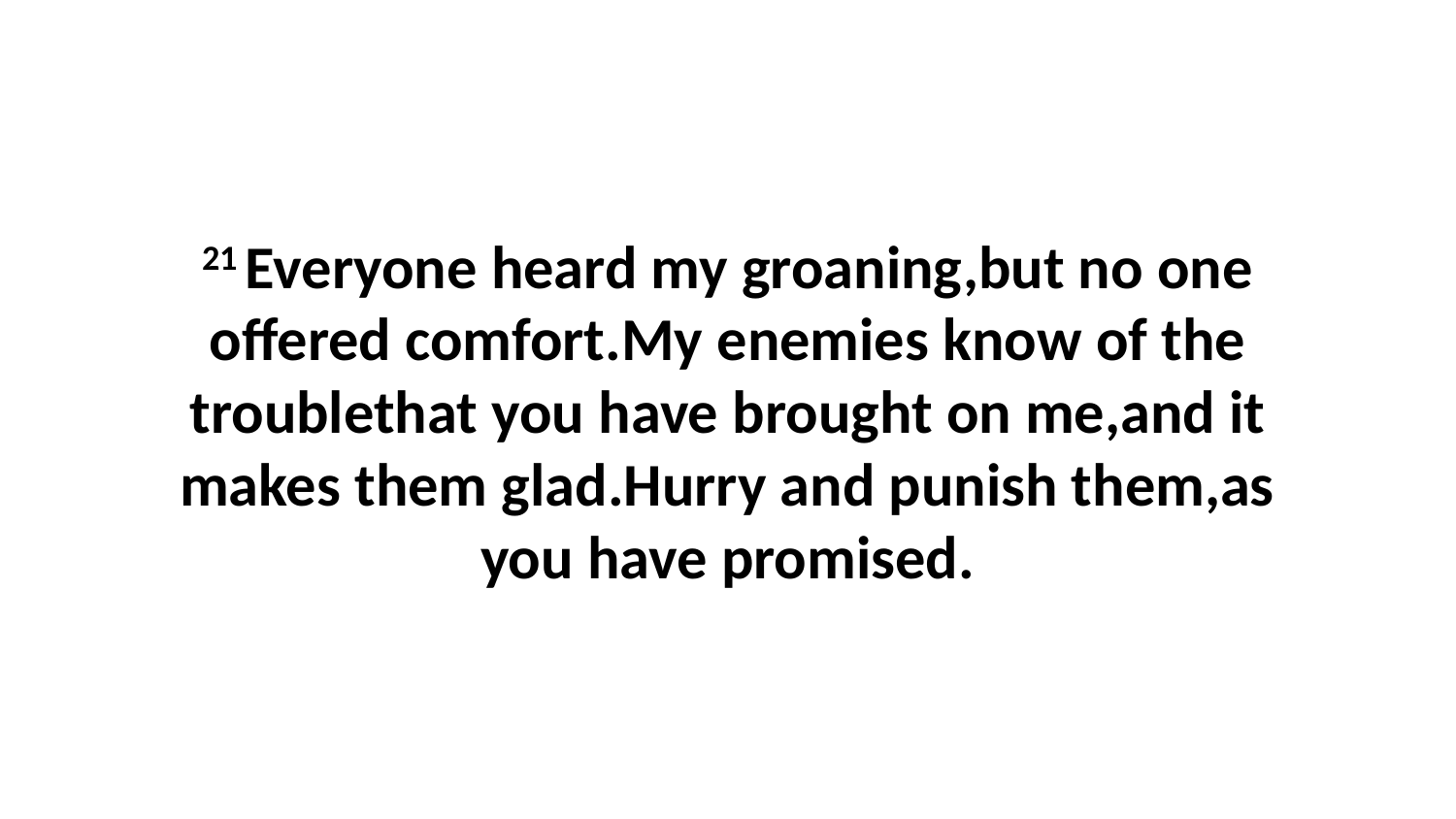

21 Everyone heard my groaning,but no one offered comfort.My enemies know of the troublethat you have brought on me,and it makes them glad.Hurry and punish them,as you have promised.